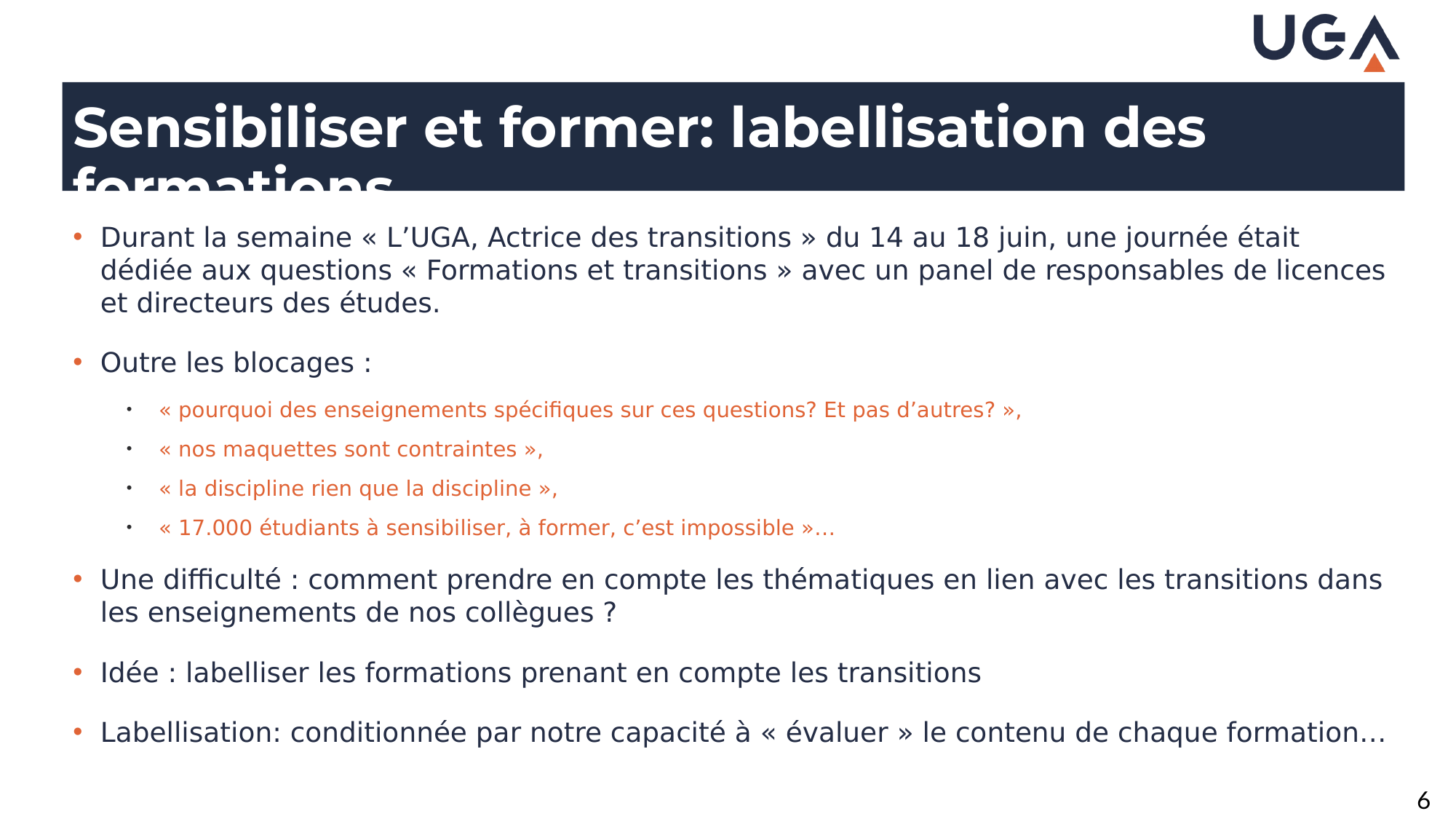

# Sensibiliser et former: labellisation des formations
Durant la semaine « L’UGA, Actrice des transitions » du 14 au 18 juin, une journée était dédiée aux questions « Formations et transitions » avec un panel de responsables de licences et directeurs des études.
Outre les blocages :
« pourquoi des enseignements spécifiques sur ces questions? Et pas d’autres? »,
« nos maquettes sont contraintes »,
« la discipline rien que la discipline »,
« 17.000 étudiants à sensibiliser, à former, c’est impossible »…
Une difficulté : comment prendre en compte les thématiques en lien avec les transitions dans les enseignements de nos collègues ?
Idée : labelliser les formations prenant en compte les transitions
Labellisation: conditionnée par notre capacité à « évaluer » le contenu de chaque formation…